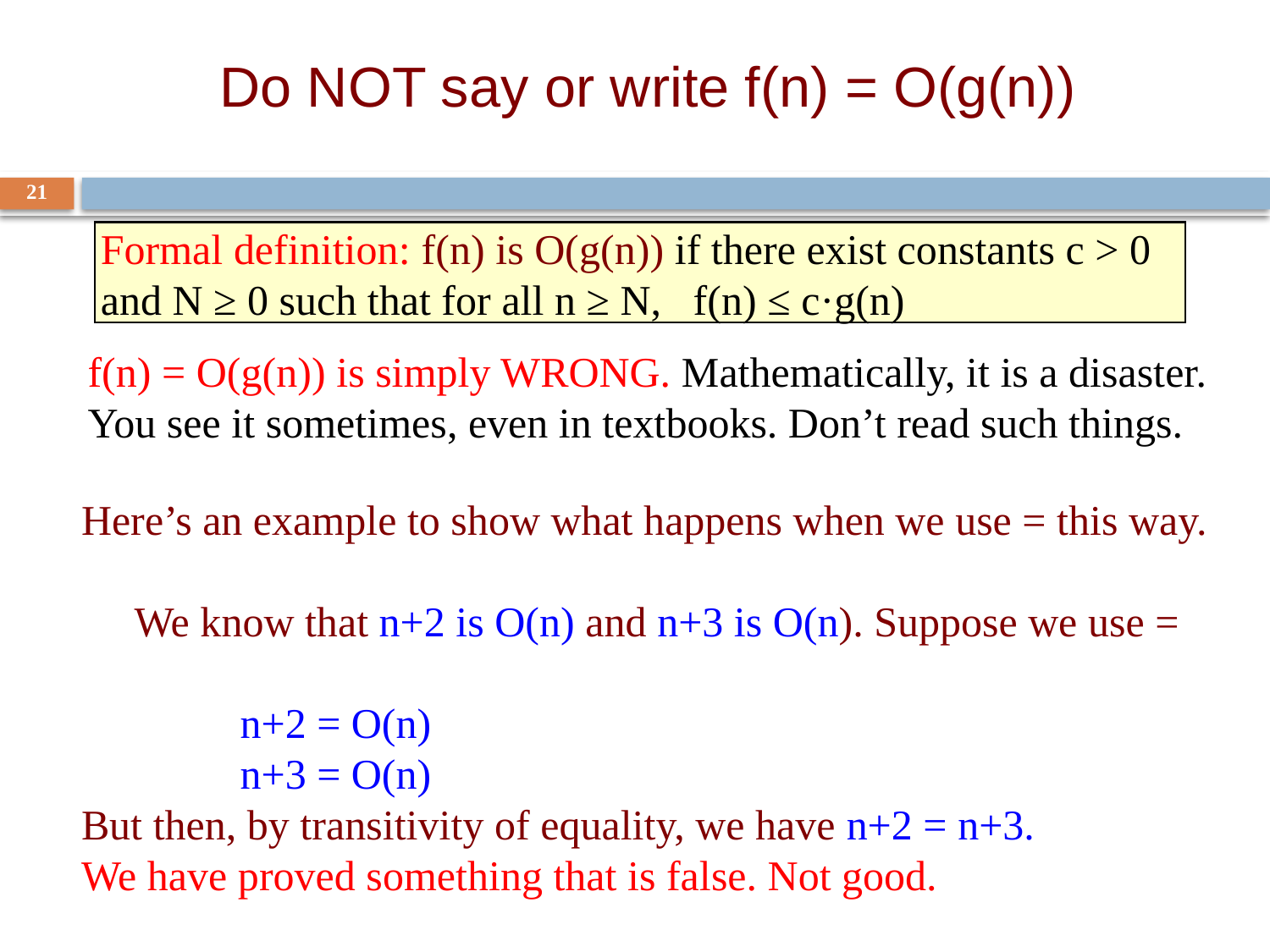

# Do NOT say or write f(n) = O(g(n))
21
Formal definition: f(n) is O(g(n)) if there exist constants c > 0 and N ≥ 0 such that for all n ≥ N,   f(n) ≤ c·g(n)
f(n) = O(g(n)) is simply WRONG. Mathematically, it is a disaster.
You see it sometimes, even in textbooks. Don’t read such things.
Here’s an example to show what happens when we use = this way.

     We know that n+2 is O(n) and n+3 is O(n). Suppose we use =

               n+2 = O(n)
               n+3 = O(n)
But then, by transitivity of equality, we have n+2 = n+3.
We have proved something that is false. Not good.